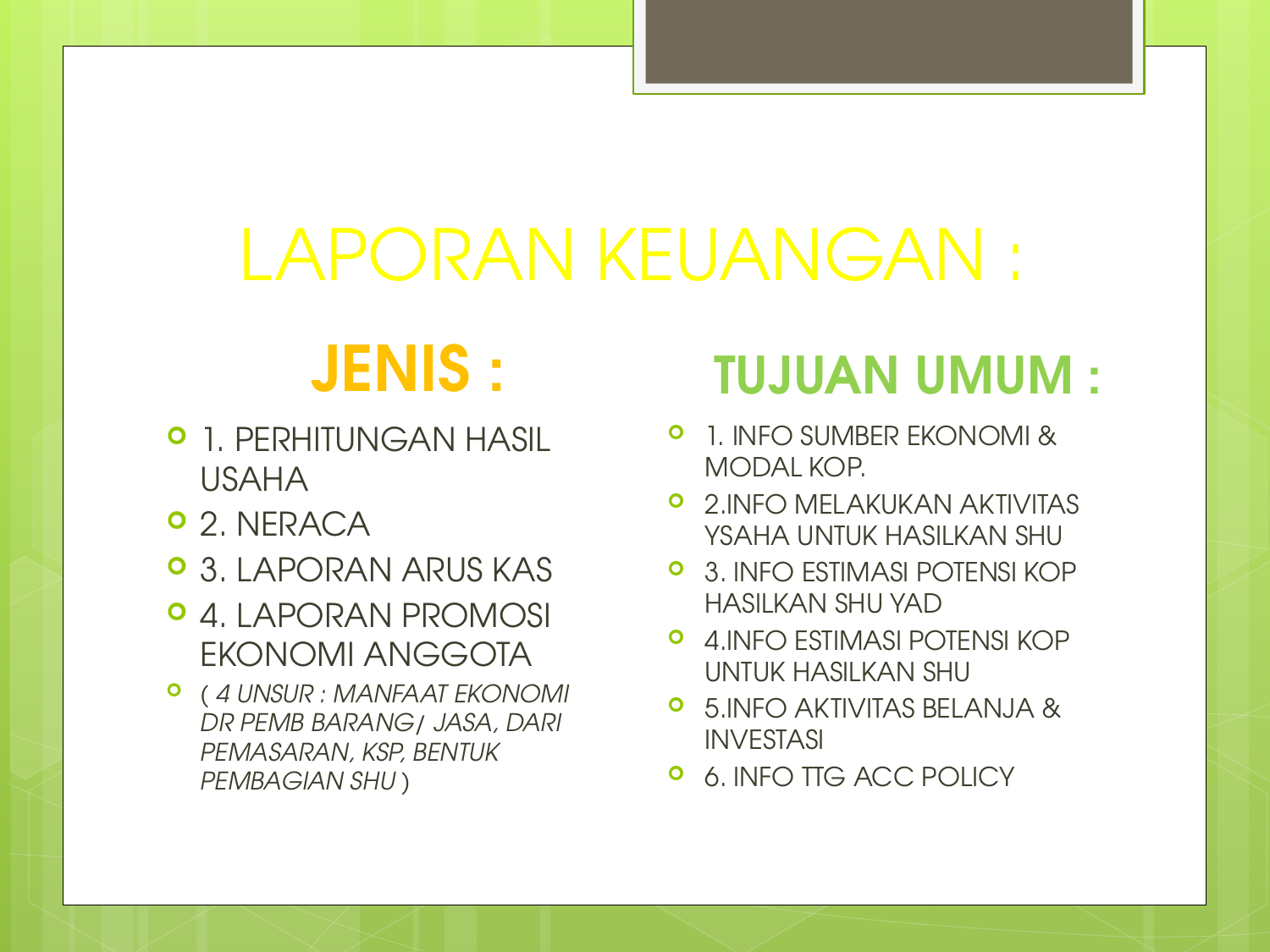

# LAPORAN KEUANGAN :
JENIS :
TUJUAN UMUM :
1. PERHITUNGAN HASIL USAHA
2. NERACA
3. LAPORAN ARUS KAS
4. LAPORAN PROMOSI EKONOMI ANGGOTA
( 4 UNSUR : MANFAAT EKONOMI DR PEMB BARANG/ JASA, DARI PEMASARAN, KSP, BENTUK PEMBAGIAN SHU )
1. INFO SUMBER EKONOMI & MODAL KOP.
2.INFO MELAKUKAN AKTIVITAS YSAHA UNTUK HASILKAN SHU
3. INFO ESTIMASI POTENSI KOP  HASILKAN SHU YAD
4.INFO ESTIMASI POTENSI KOP UNTUK HASILKAN SHU
5.INFO AKTIVITAS BELANJA & INVESTASI
6. INFO TTG ACC POLICY